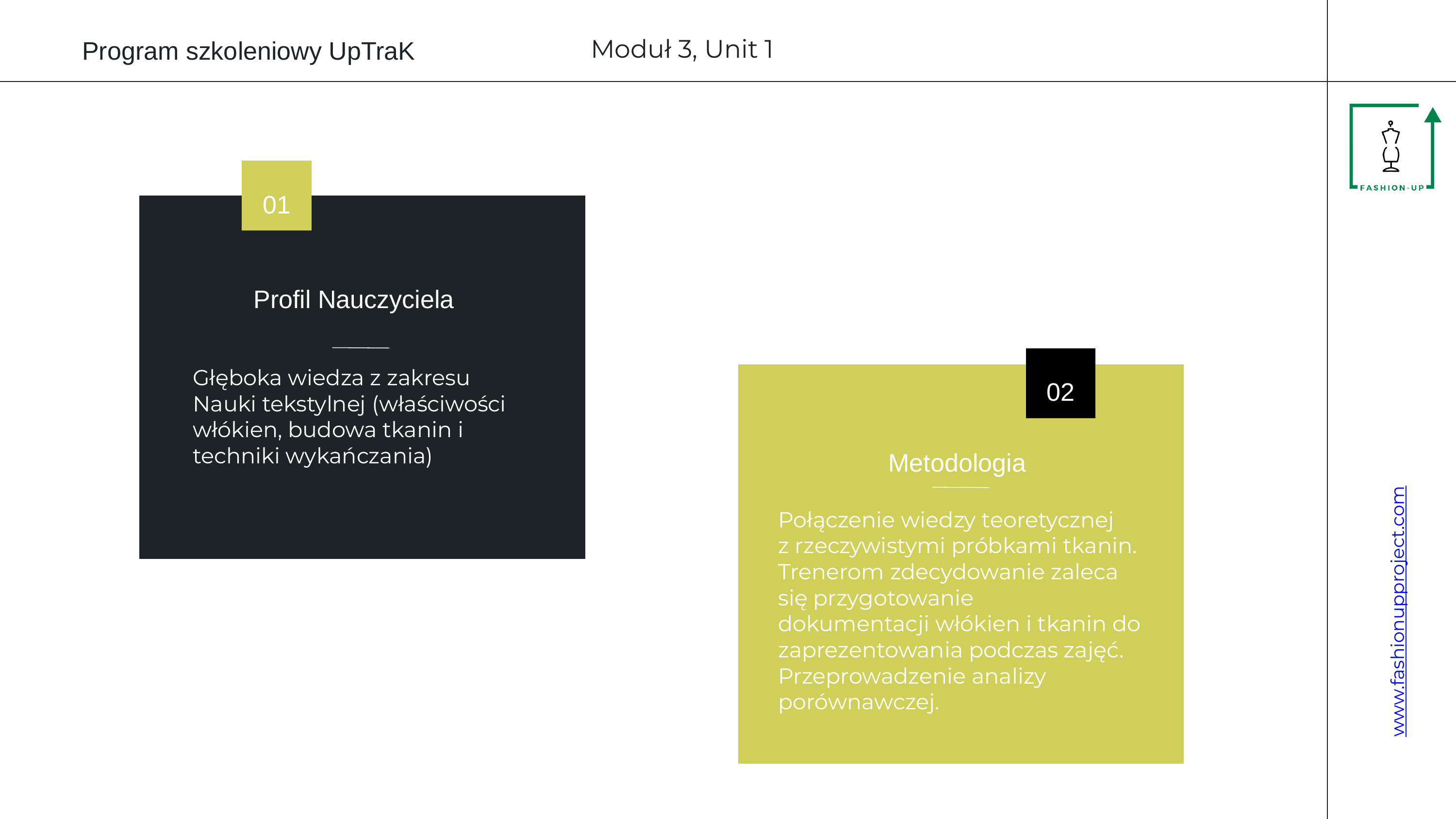

Moduł 3, Unit 1

www.fashionupproject.com
Program szkoleniowy UpTraK

01

Profil Nauczyciela

Głęboka wiedza z zakresu
Nauki tekstylnej (właściwości włókien, budowa tkanin i techniki wykańczania)
02

Metodologia
Połączenie wiedzy teoretycznej
z rzeczywistymi próbkami tkanin. Trenerom zdecydowanie zaleca się przygotowanie
dokumentacji włókien i tkanin do zaprezentowania podczas zajęć. Przeprowadzenie analizy porównawczej.